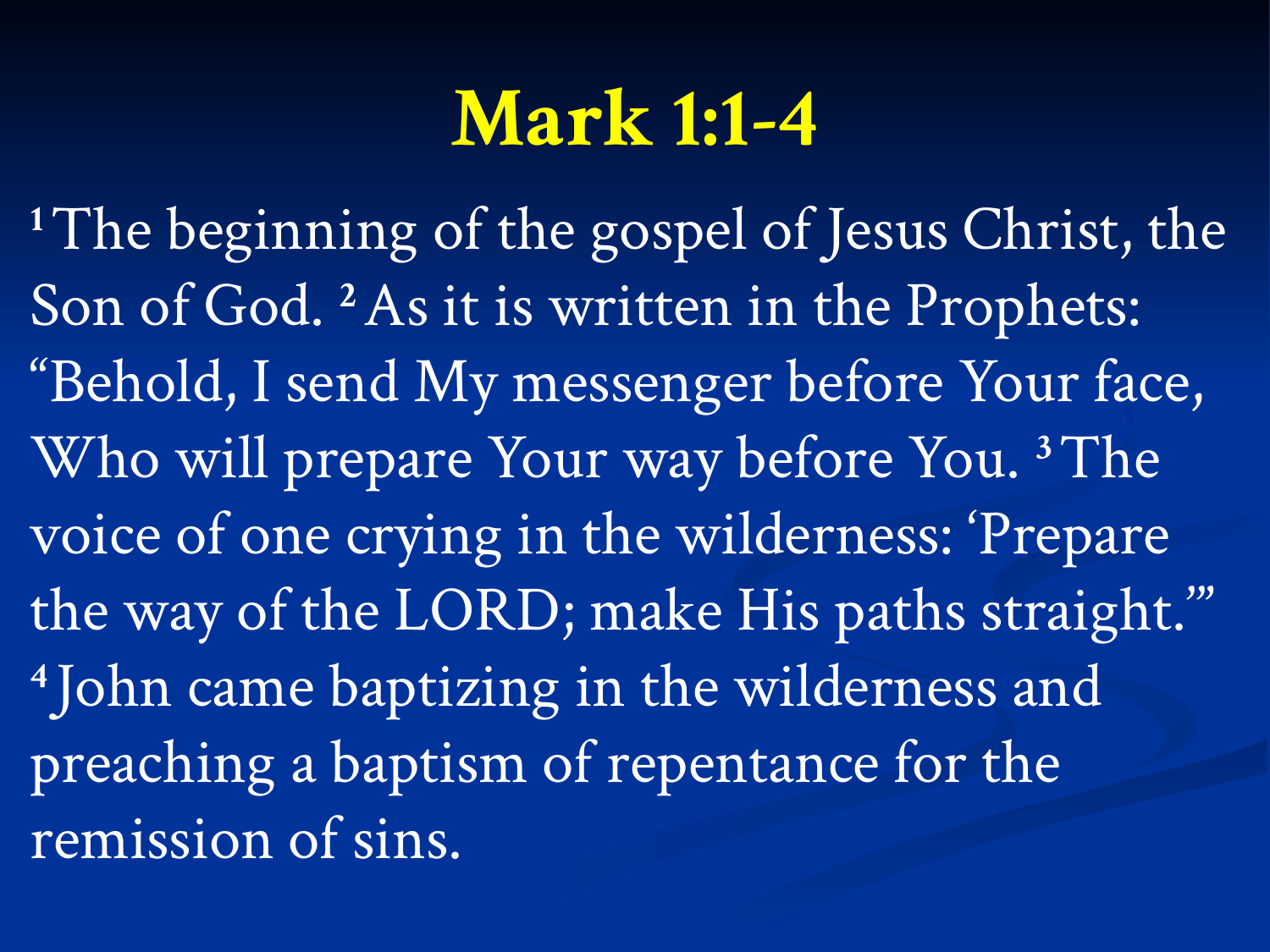

# Mark 1:1-4
1 The beginning of the gospel of Jesus Christ, the Son of God. 2 As it is written in the Prophets: “Behold, I send My messenger before Your face, Who will prepare Your way before You. 3 The voice of one crying in the wilderness: ‘Prepare the way of the Lord; make His paths straight.’” 4 John came baptizing in the wilderness and preaching a baptism of repentance for the remission of sins.